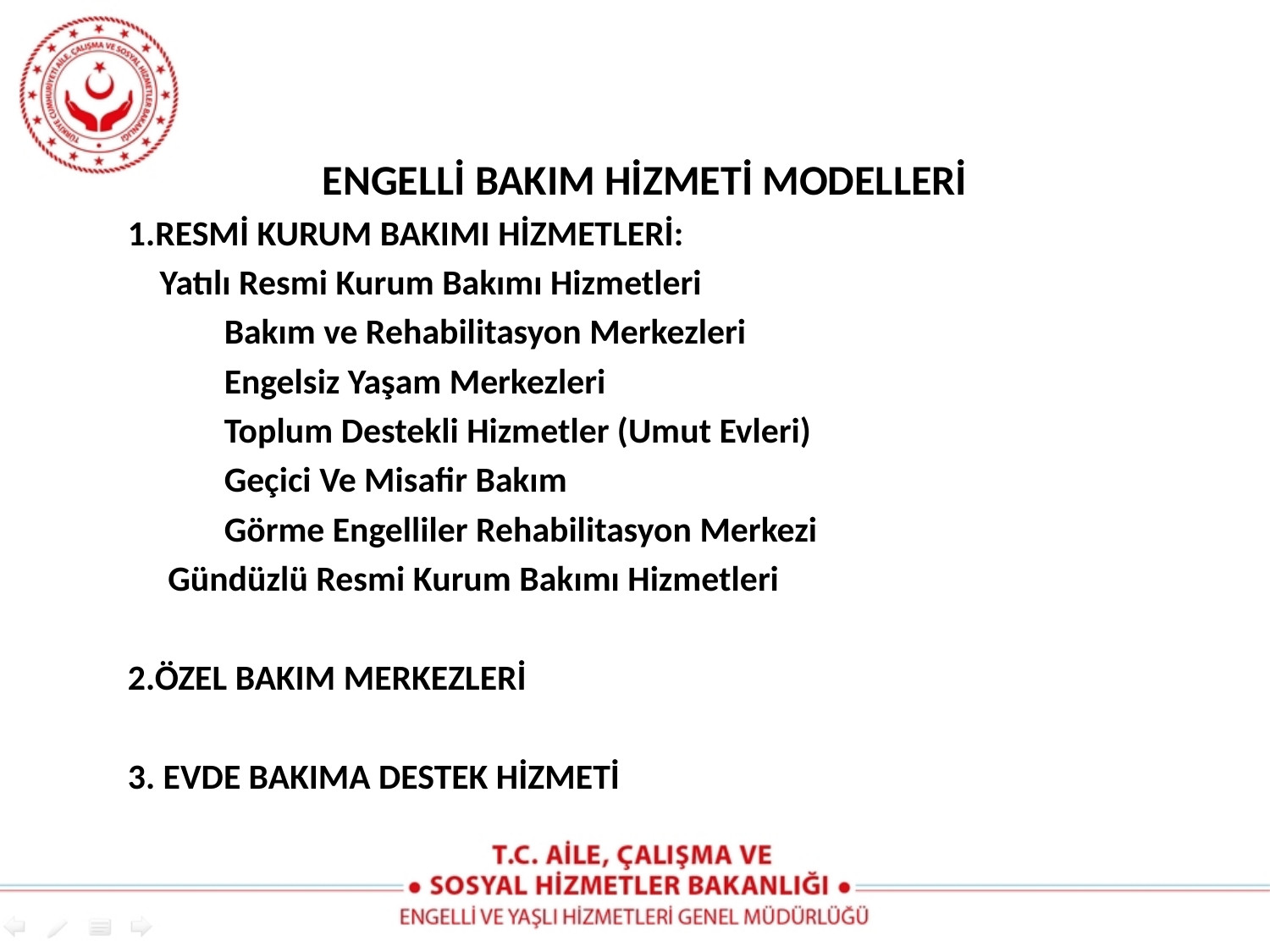

ENGELLİ BAKIM HİZMETİ MODELLERİ
1.RESMİ KURUM BAKIMI HİZMETLERİ:
    Yatılı Resmi Kurum Bakımı Hizmetleri
            Bakım ve Rehabilitasyon Merkezleri
            Engelsiz Yaşam Merkezleri
            Toplum Destekli Hizmetler (Umut Evleri)
            Geçici Ve Misafir Bakım
            Görme Engelliler Rehabilitasyon Merkezi
     Gündüzlü Resmi Kurum Bakımı Hizmetleri

2.ÖZEL BAKIM MERKEZLERİ

3. EVDE BAKIMA DESTEK HİZMETİ